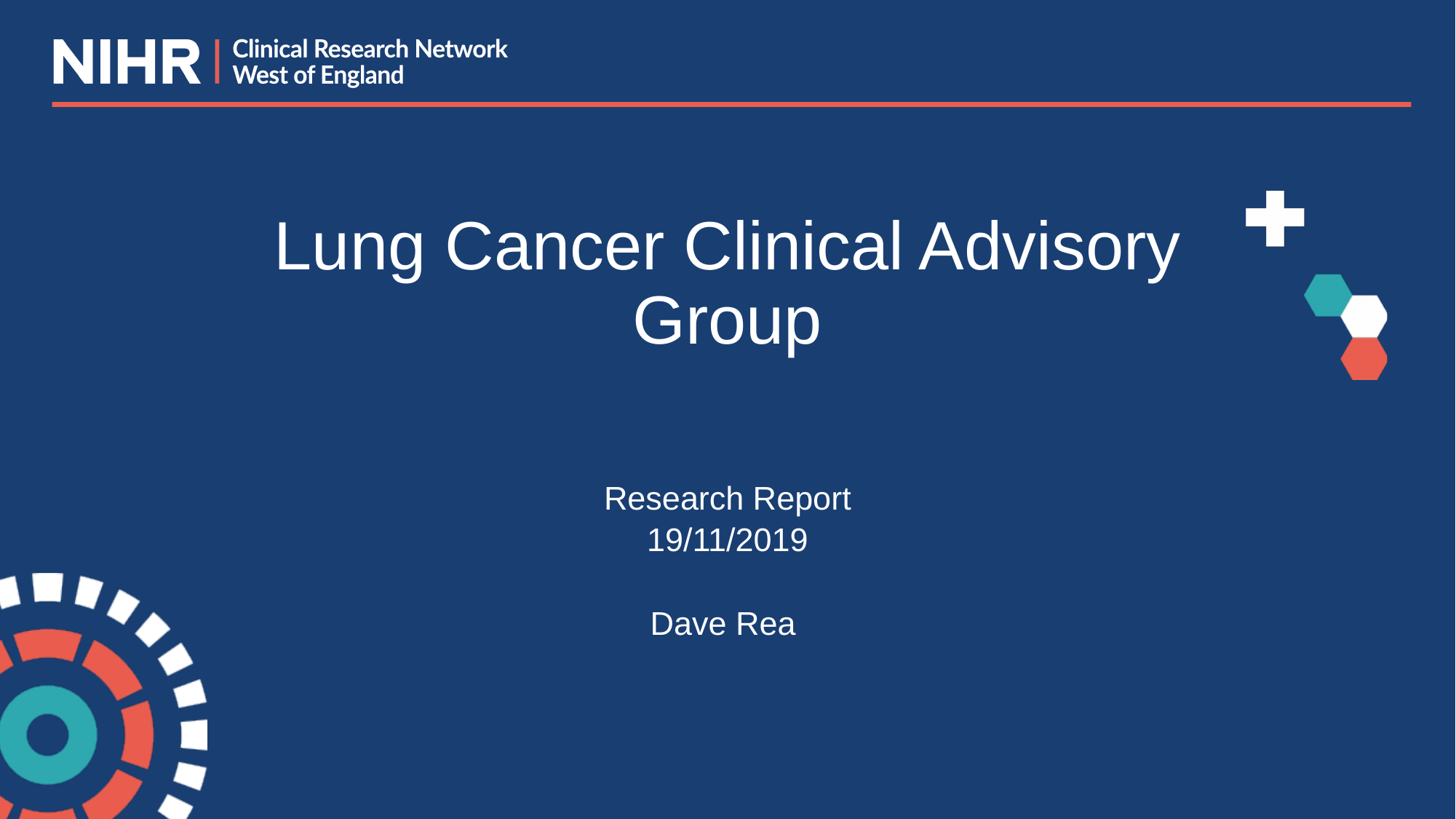

# Lung Cancer Clinical Advisory Group
Research Report
19/11/2019

Dave Rea